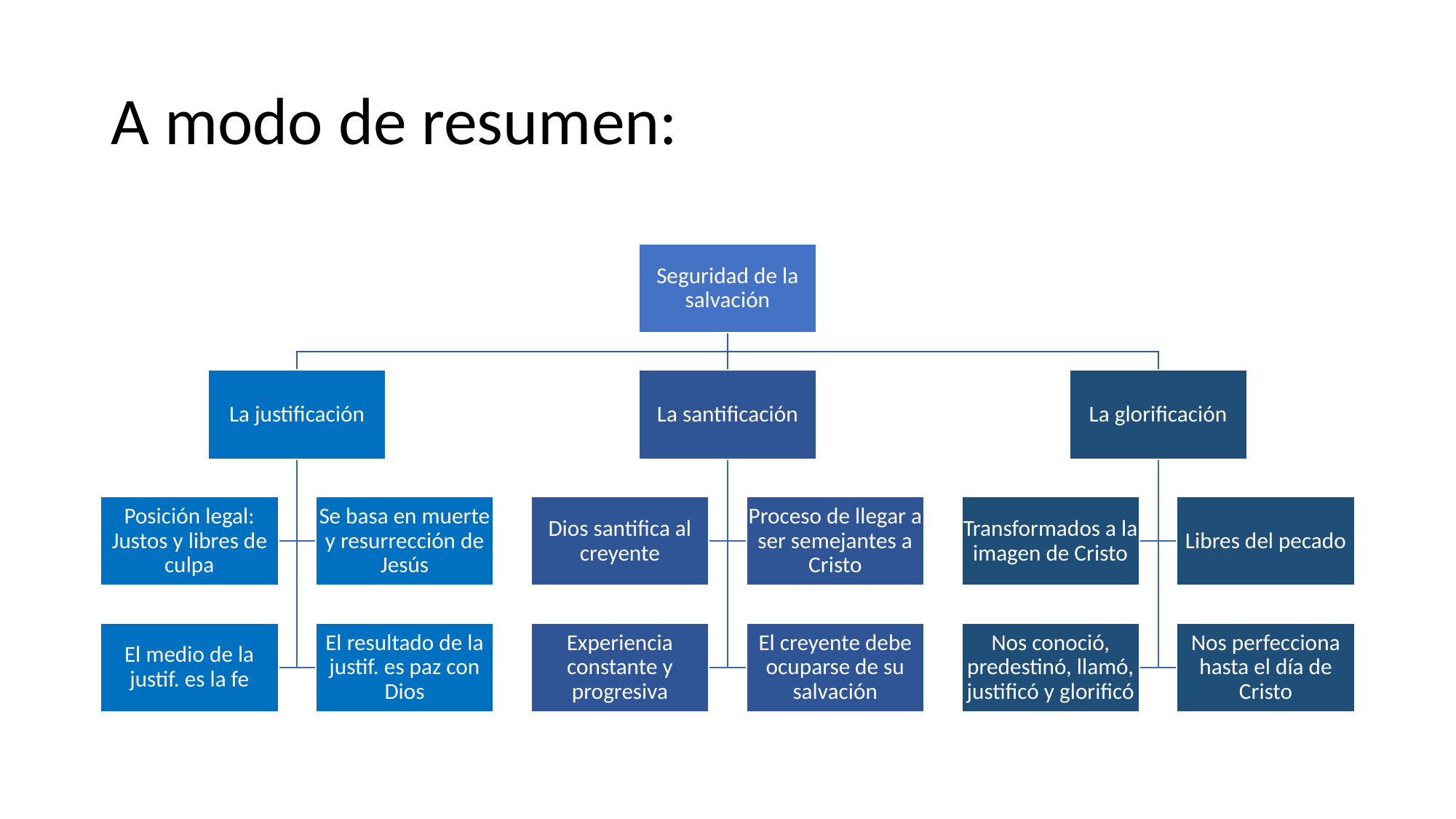

# A modo de resumen:
Seguridad de la salvación
La justificación
Posición legal: Justos y libres de culpa
Se basa en muerte y resurrección de Jesús
El medio de la justif. es la fe
El resultado de la justif. es paz con Dios
La santificación
Dios santifica al creyente
Proceso de llegar a ser semejantes a Cristo
Experiencia constante y progresiva
El creyente debe ocuparse de su salvación
La glorificación
Transformados a la imagen de Cristo
Libres del pecado
Nos conoció, predestinó, llamó, justificó y glorificó
Nos perfecciona hasta el día de Cristo